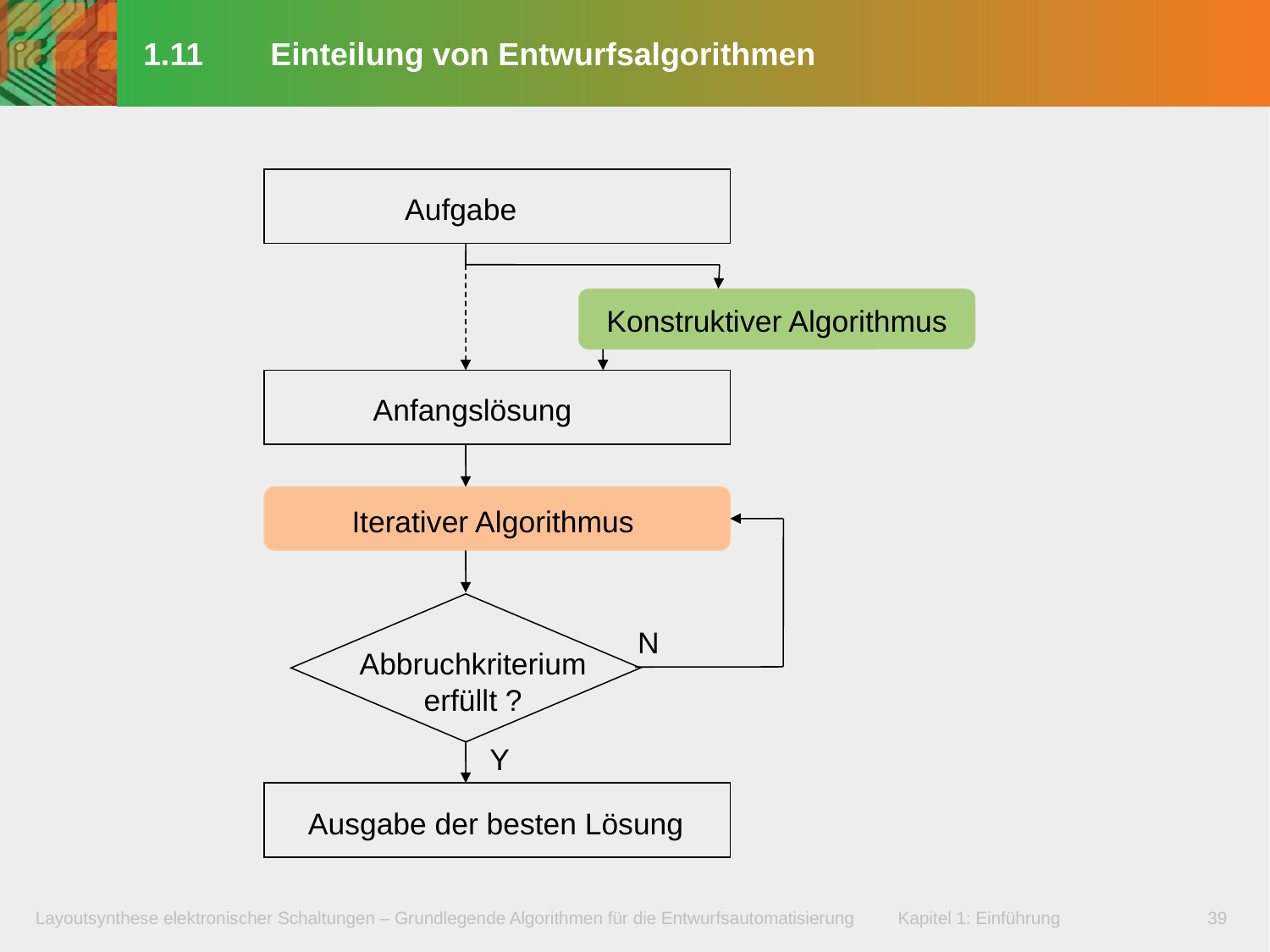

# 1.11	Einteilung von Entwurfsalgorithmen

Aufgabe

Konstruktiver Algorithmus

Anfangslösung

Iterativer Algorithmus

N
Abbruchkriterium
erfüllt ?

Y

Ausgabe der besten Lösung